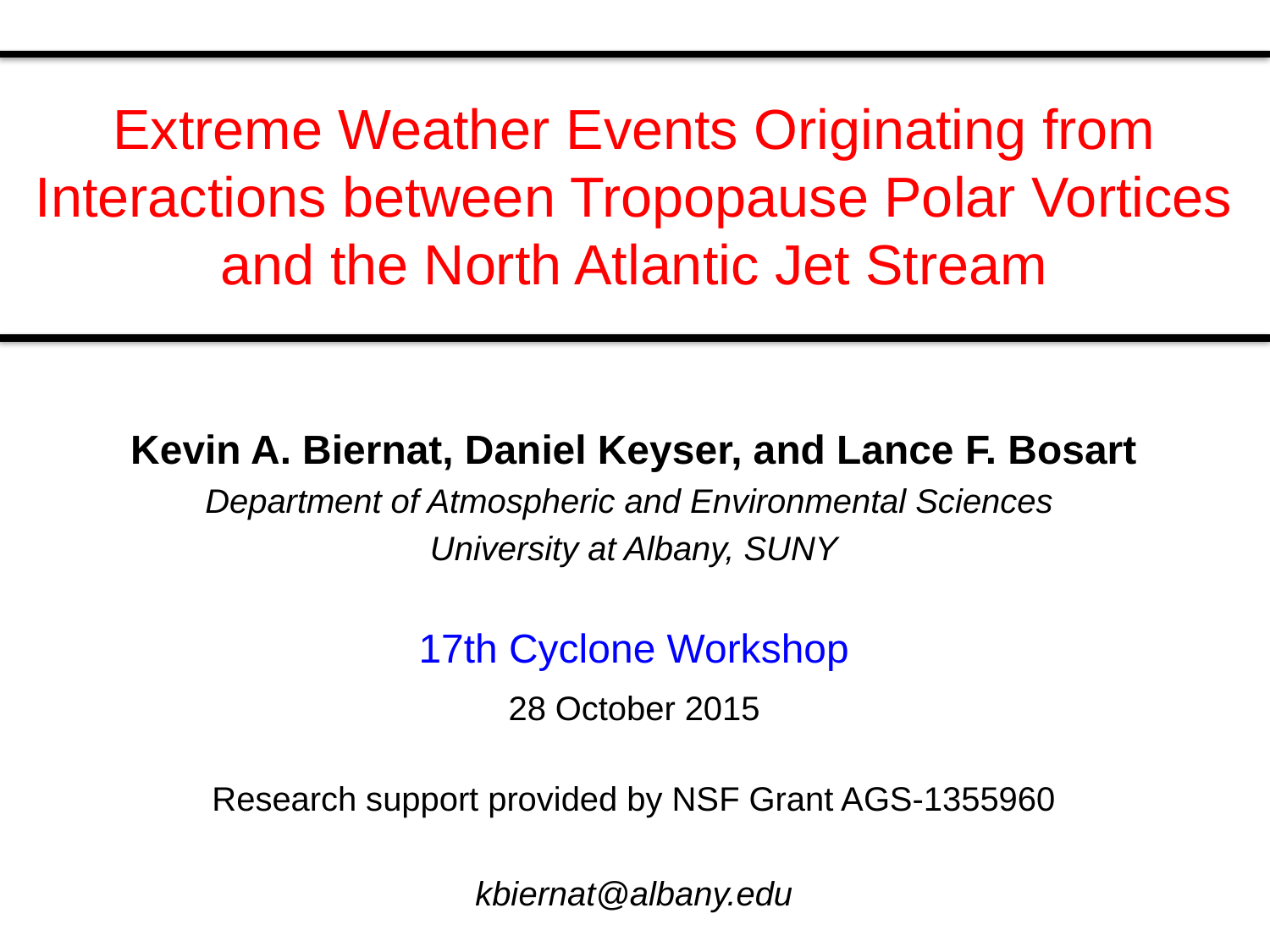

# Extreme Weather Events Originating from Interactions between Tropopause Polar Vortices and the North Atlantic Jet Stream
Kevin A. Biernat, Daniel Keyser, and Lance F. Bosart
Department of Atmospheric and Environmental Sciences
University at Albany, SUNY

17th Cyclone Workshop
28 October 2015

Research support provided by NSF Grant AGS-1355960

kbiernat@albany.edu